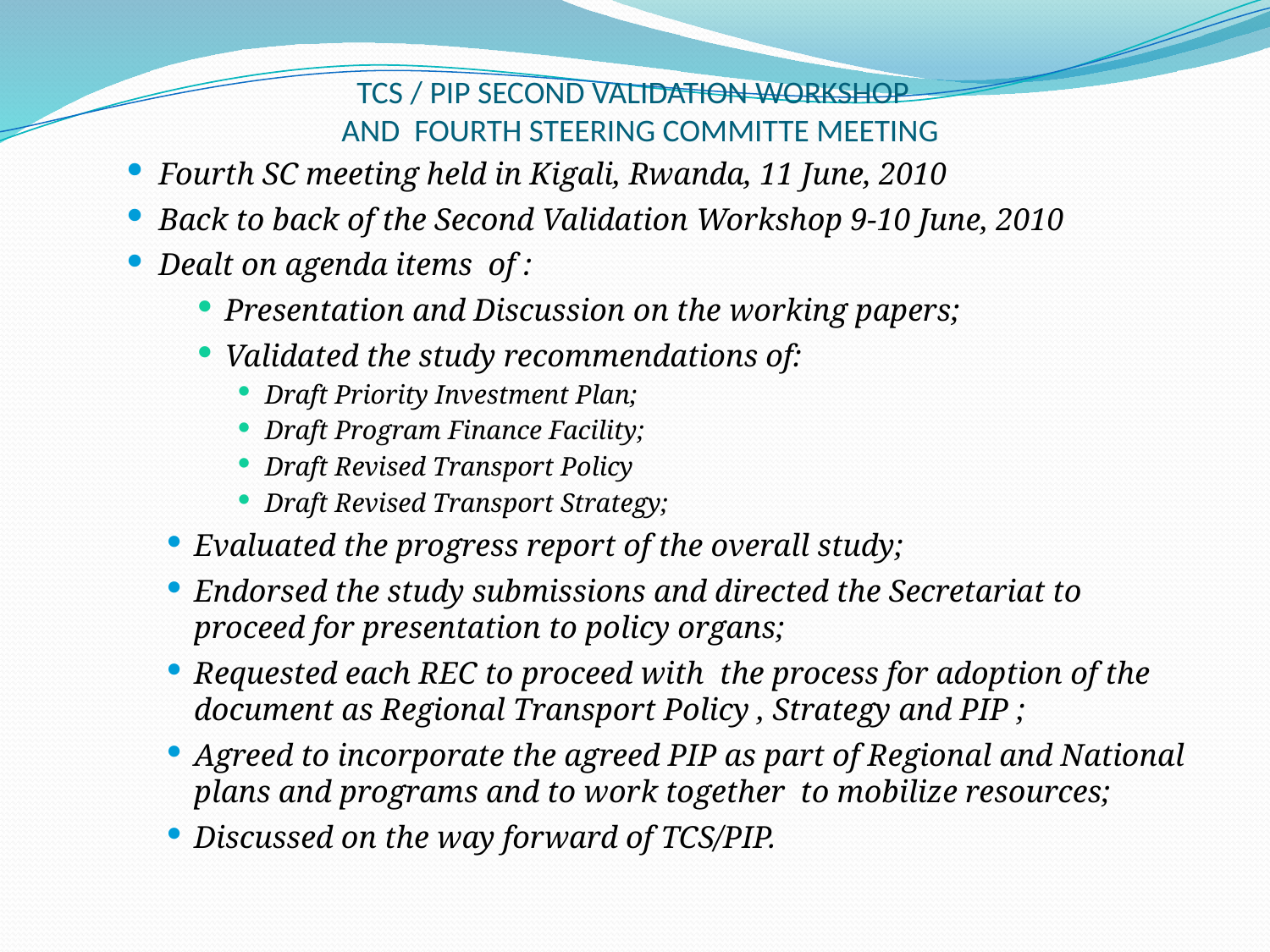

# TCS / PIP SECOND VALIDATION WORKSHOP AND  FOURTH STEERING COMMITTE MEETING
Fourth SC meeting held in Kigali, Rwanda, 11 June, 2010
Back to back of the Second Validation Workshop 9-10 June, 2010
Dealt on agenda items  of :
Presentation and Discussion on the working papers;
Validated the study recommendations of:
Draft Priority Investment Plan;
Draft Program Finance Facility;
Draft Revised Transport Policy
Draft Revised Transport Strategy;
Evaluated the progress report of the overall study;
Endorsed the study submissions and directed the Secretariat to proceed for presentation to policy organs;
Requested each REC to proceed with  the process for adoption of the document as Regional Transport Policy , Strategy and PIP ;
Agreed to incorporate the agreed PIP as part of Regional and National  plans and programs and to work together  to mobilize resources;
Discussed on the way forward of TCS/PIP.